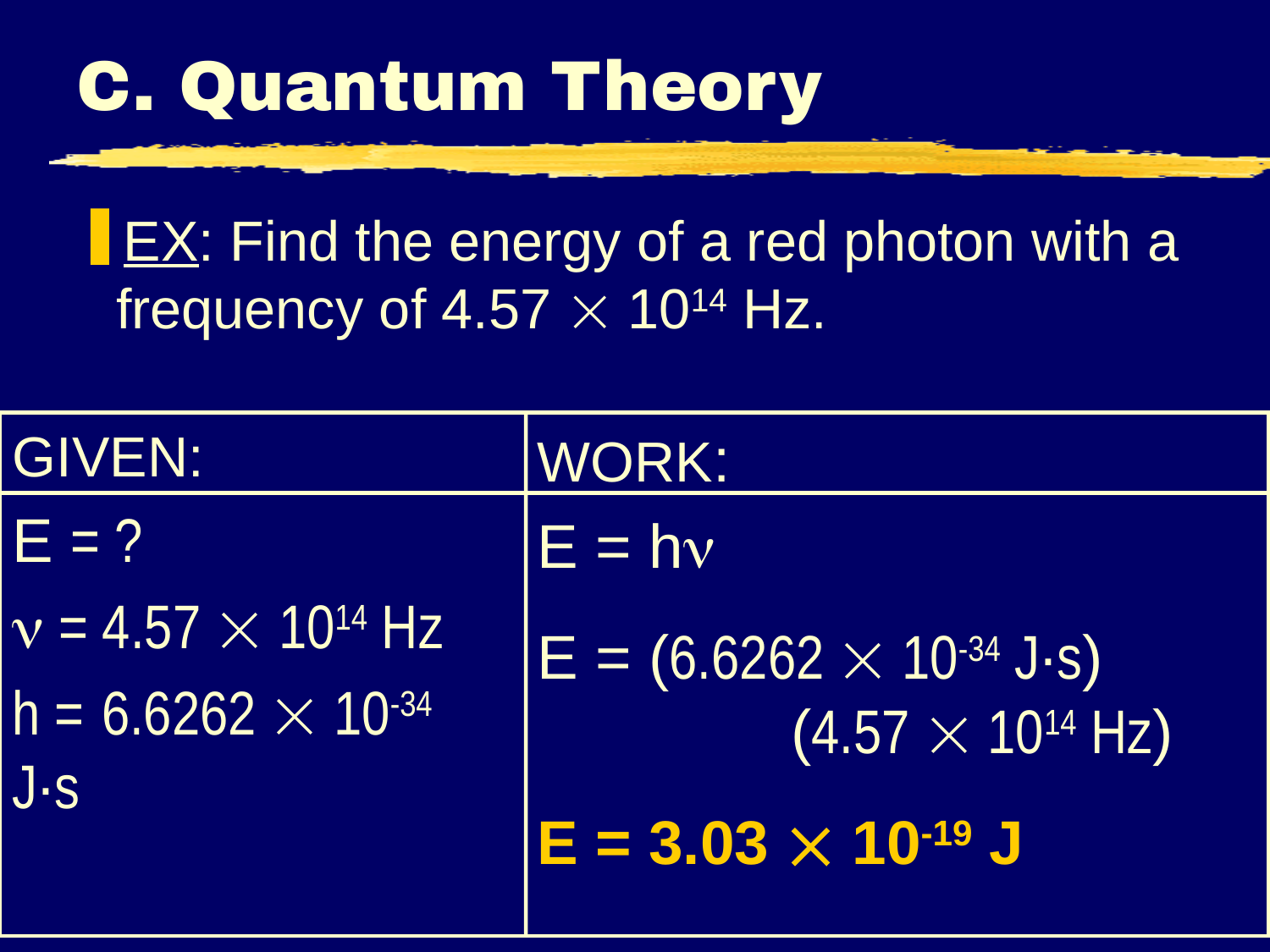

# C. Quantum Theory
EX: Find the energy of a red photon with a frequency of 4.57 × 1014 Hz.

GIVEN:
E = ?
ν = 4.57 × 1014 Hz
h = 6.6262 × 10-34 J·s
WORK:
E = hν
E = (6.6262 × 10-34 J·s)			(4.57 × 1014 Hz)
E = 3.03 × 10-19 J